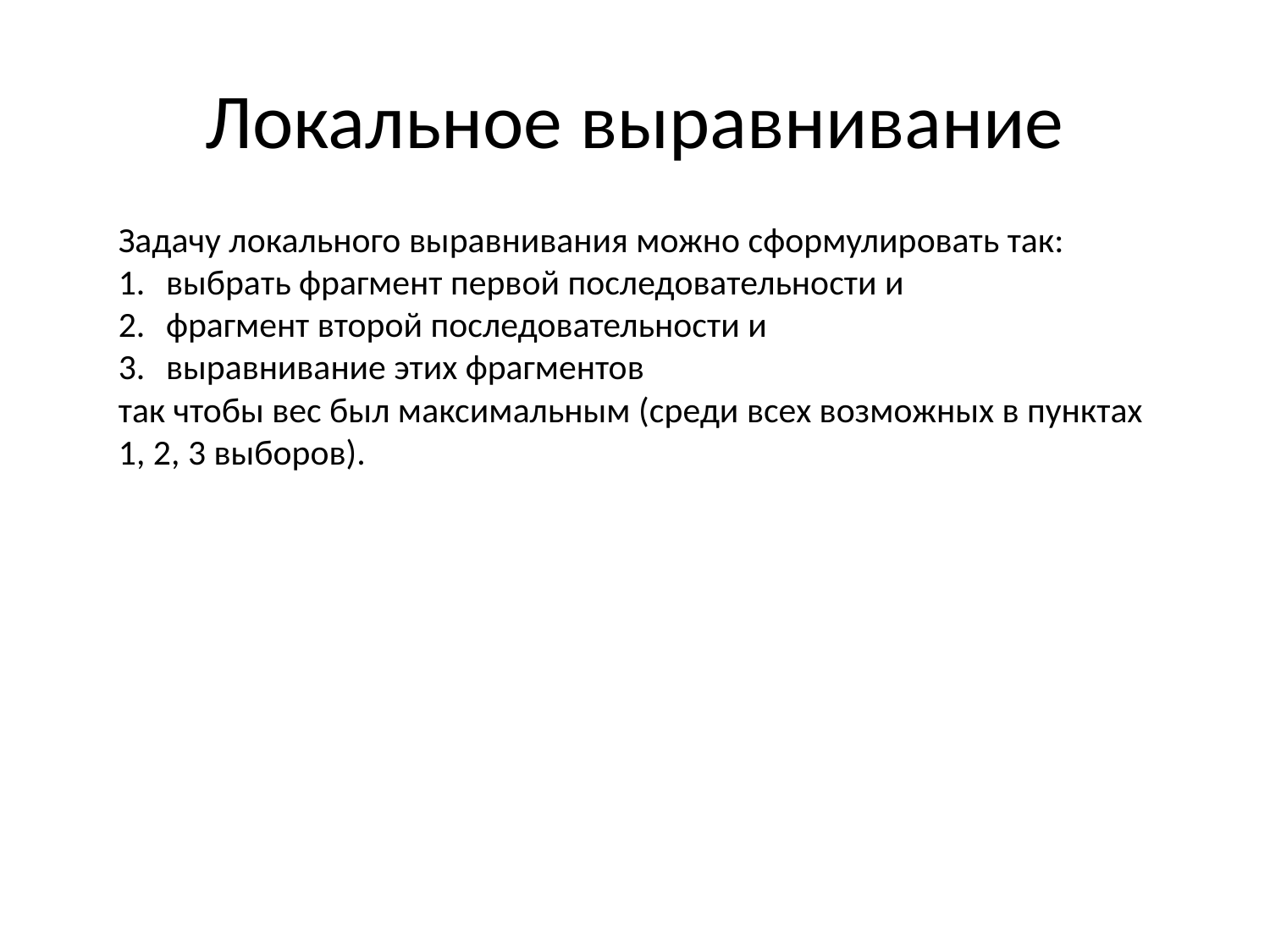

# Локальное выравнивание
Задачу локального выравнивания можно сформулировать так:
выбрать фрагмент первой последовательности и
фрагмент второй последовательности и
выравнивание этих фрагментов
так чтобы вес был максимальным (среди всех возможных в пунктах 1, 2, 3 выборов).